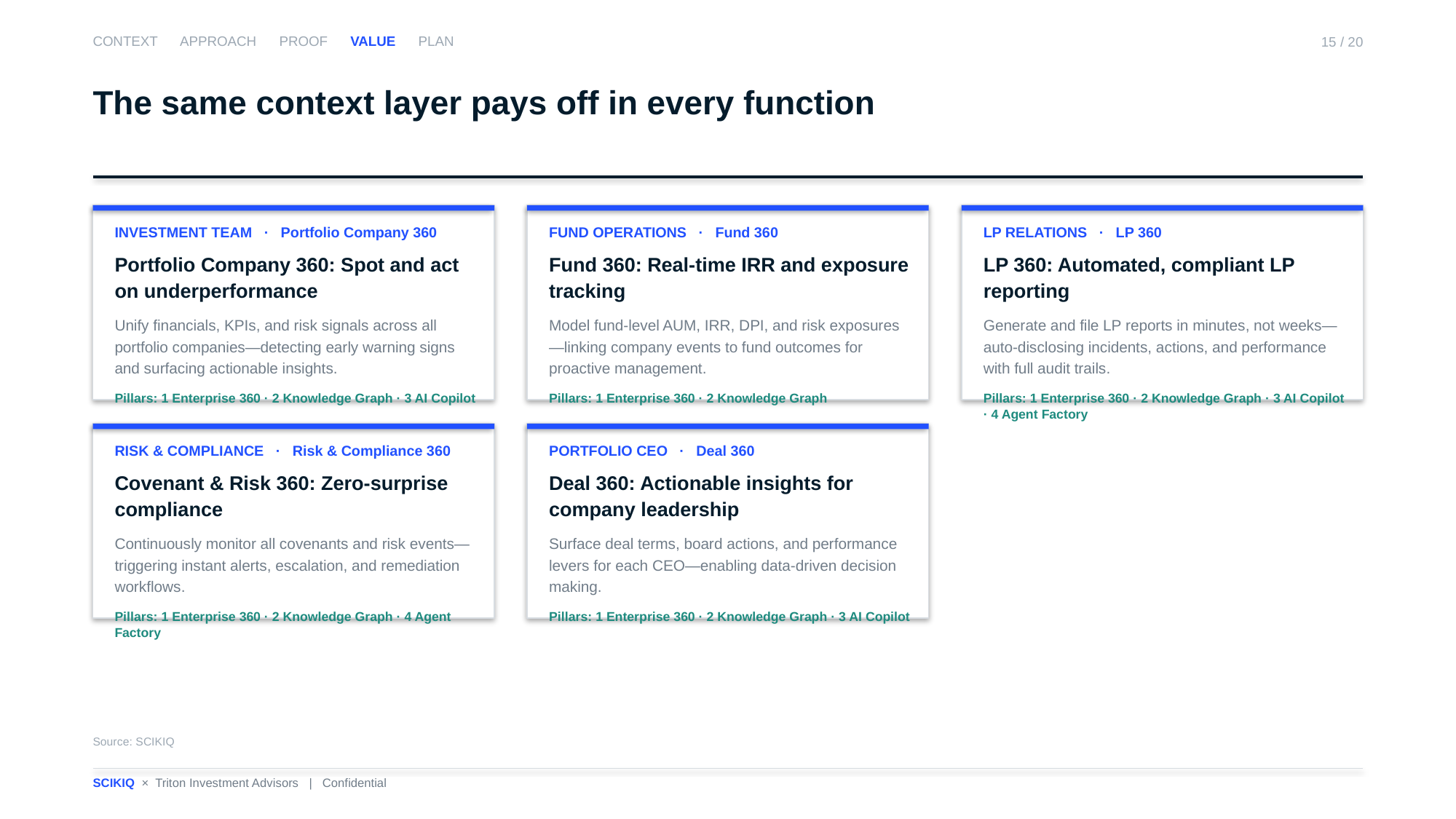

CONTEXT      APPROACH      PROOF      VALUE      PLAN
15 / 20
The same context layer pays off in every function

INVESTMENT TEAM   ·   Portfolio Company 360
Portfolio Company 360: Spot and act on underperformance
Unify financials, KPIs, and risk signals across all portfolio companies—detecting early warning signs and surfacing actionable insights.
Pillars: 1 Enterprise 360 · 2 Knowledge Graph · 3 AI Copilot
FUND OPERATIONS   ·   Fund 360
Fund 360: Real-time IRR and exposure tracking
Model fund-level AUM, IRR, DPI, and risk exposures—linking company events to fund outcomes for proactive management.
Pillars: 1 Enterprise 360 · 2 Knowledge Graph
LP RELATIONS   ·   LP 360
LP 360: Automated, compliant LP reporting
Generate and file LP reports in minutes, not weeks—auto-disclosing incidents, actions, and performance with full audit trails.
Pillars: 1 Enterprise 360 · 2 Knowledge Graph · 3 AI Copilot · 4 Agent Factory

RISK & COMPLIANCE   ·   Risk & Compliance 360
Covenant & Risk 360: Zero-surprise compliance
Continuously monitor all covenants and risk events—triggering instant alerts, escalation, and remediation workflows.
Pillars: 1 Enterprise 360 · 2 Knowledge Graph · 4 Agent Factory
PORTFOLIO CEO   ·   Deal 360
Deal 360: Actionable insights for company leadership
Surface deal terms, board actions, and performance levers for each CEO—enabling data-driven decision making.
Pillars: 1 Enterprise 360 · 2 Knowledge Graph · 3 AI Copilot
Source: SCIKIQ
SCIKIQ  ×  Triton Investment Advisors   |   Confidential